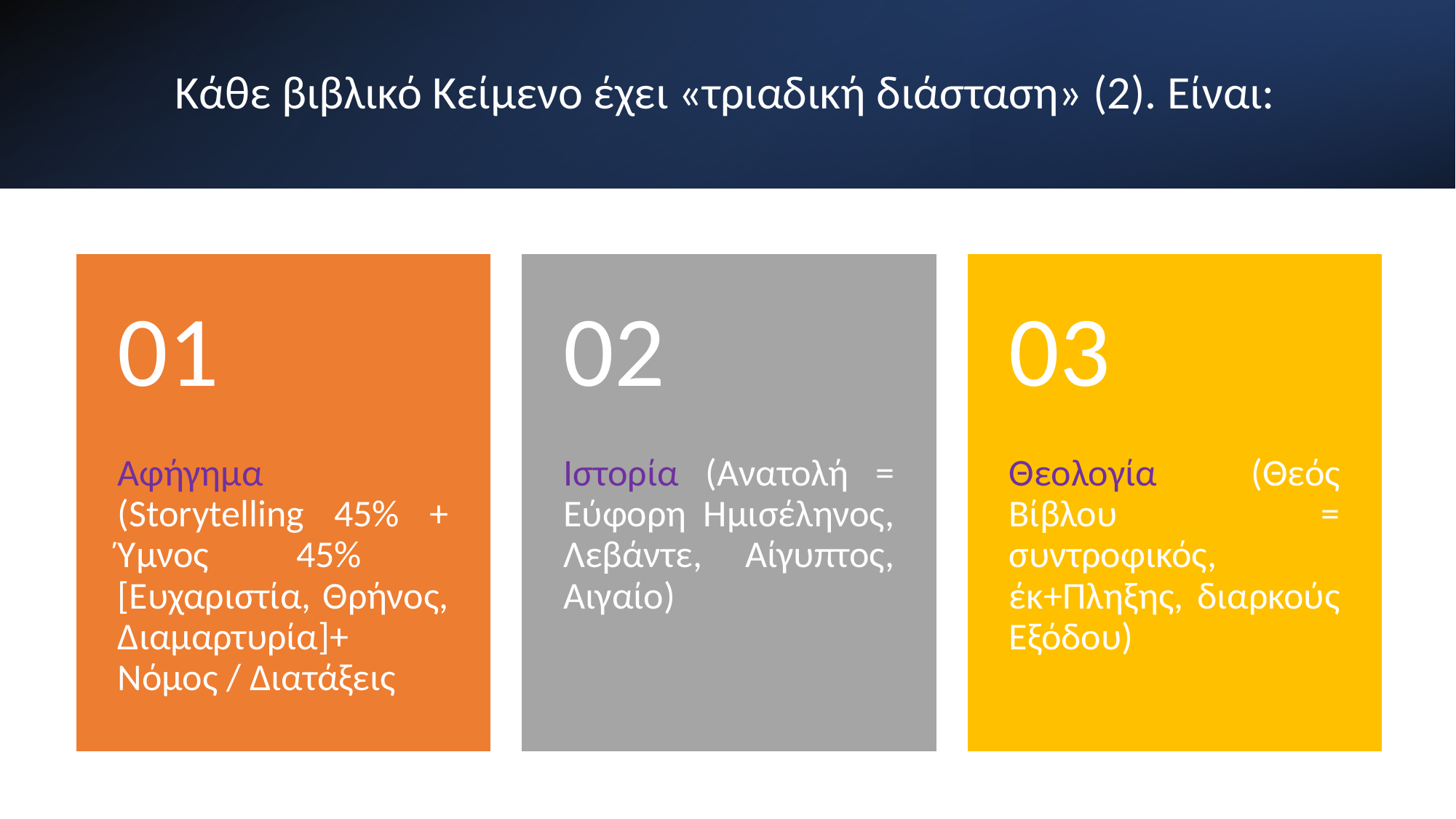

# Κάθε βιβλικό Κείμενο έχει «τριαδική διάσταση» (2). Είναι:
Αφήγημα (Storytelling 45% + Ύμνος 45%  [Ευχαριστία, Θρήνος, Διαμαρτυρία]+ Νόμος / Διατάξεις
01
Ιστορία (Ανατολή = Εύφορη Ημισέληνος, Λεβάντε, Αίγυπτος, Αιγαίο)
02
Θεολογία (Θεός Βίβλου = συντροφικός, έκ+Πληξης, διαρκούς Εξόδου)
03